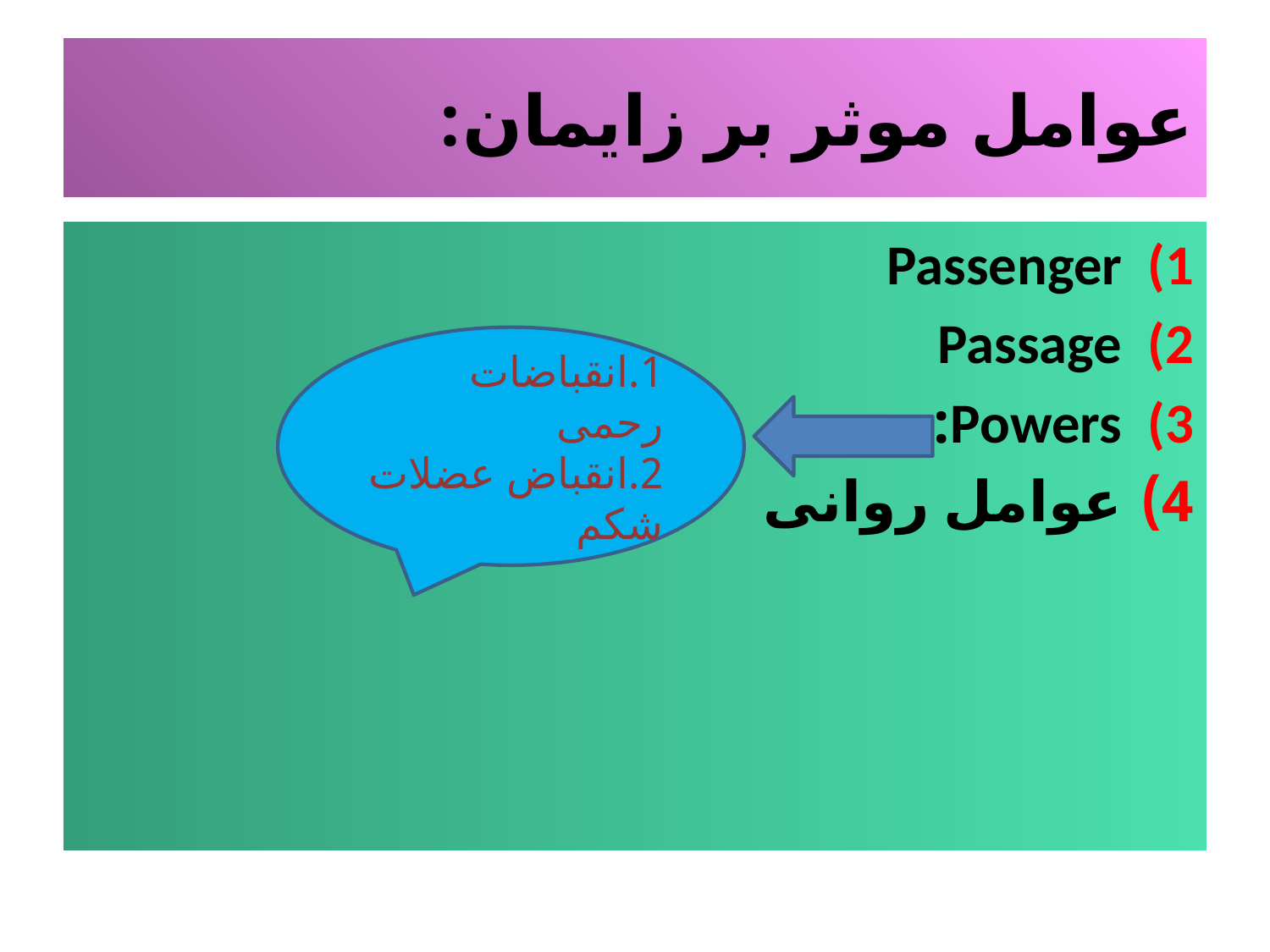

# عوامل موثر بر زایمان:
Passenger
Passage
Powers:
عوامل روانی
1.انقباضات رحمی
2.انقباض عضلات شکم